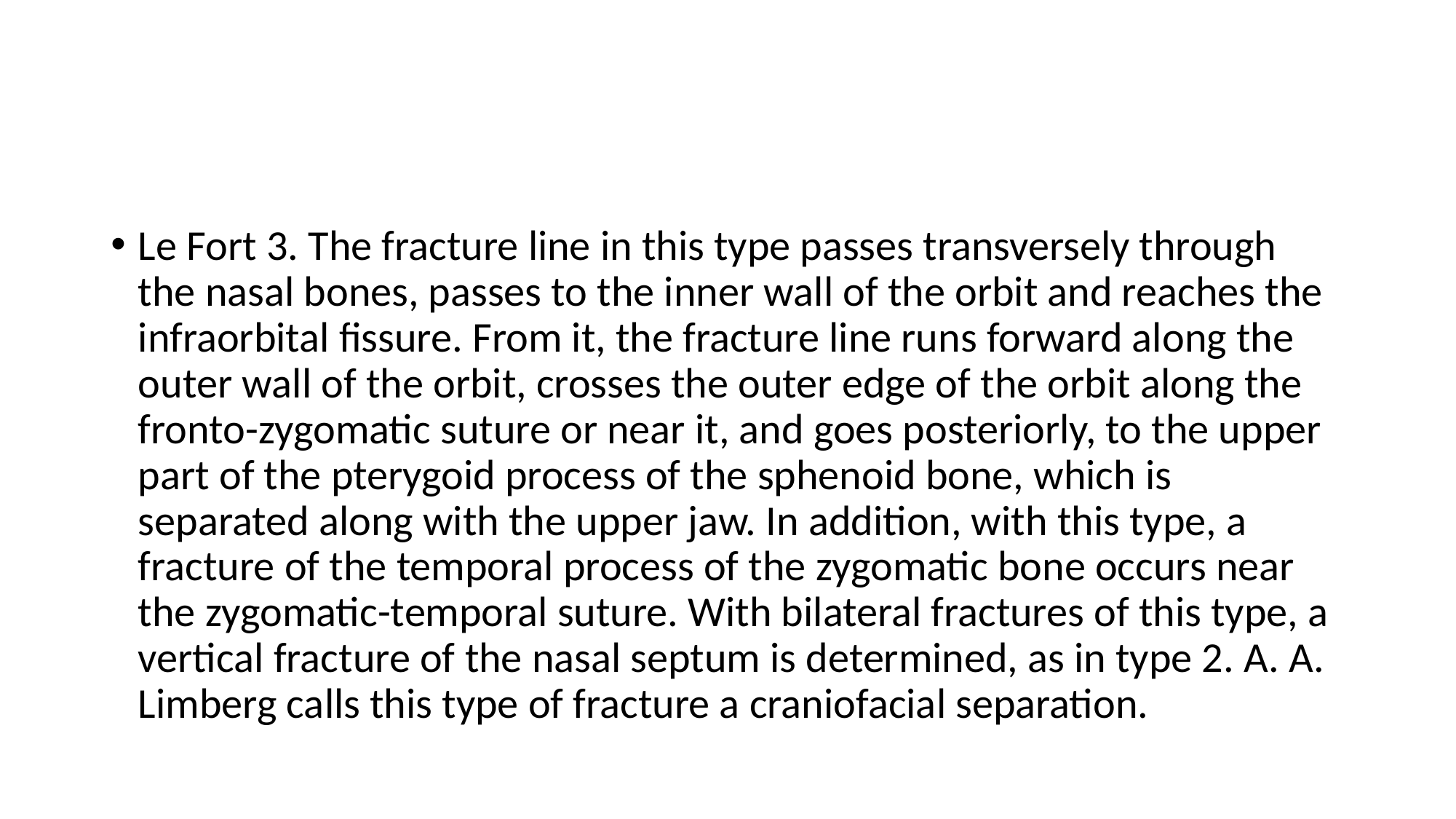

#
Le Fort 3. The fracture line in this type passes transversely through the nasal bones, passes to the inner wall of the orbit and reaches the infraorbital fissure. From it, the fracture line runs forward along the outer wall of the orbit, crosses the outer edge of the orbit along the fronto-zygomatic suture or near it, and goes posteriorly, to the upper part of the pterygoid process of the sphenoid bone, which is separated along with the upper jaw. In addition, with this type, a fracture of the temporal process of the zygomatic bone occurs near the zygomatic-temporal suture. With bilateral fractures of this type, a vertical fracture of the nasal septum is determined, as in type 2. A. A. Limberg calls this type of fracture a craniofacial separation.